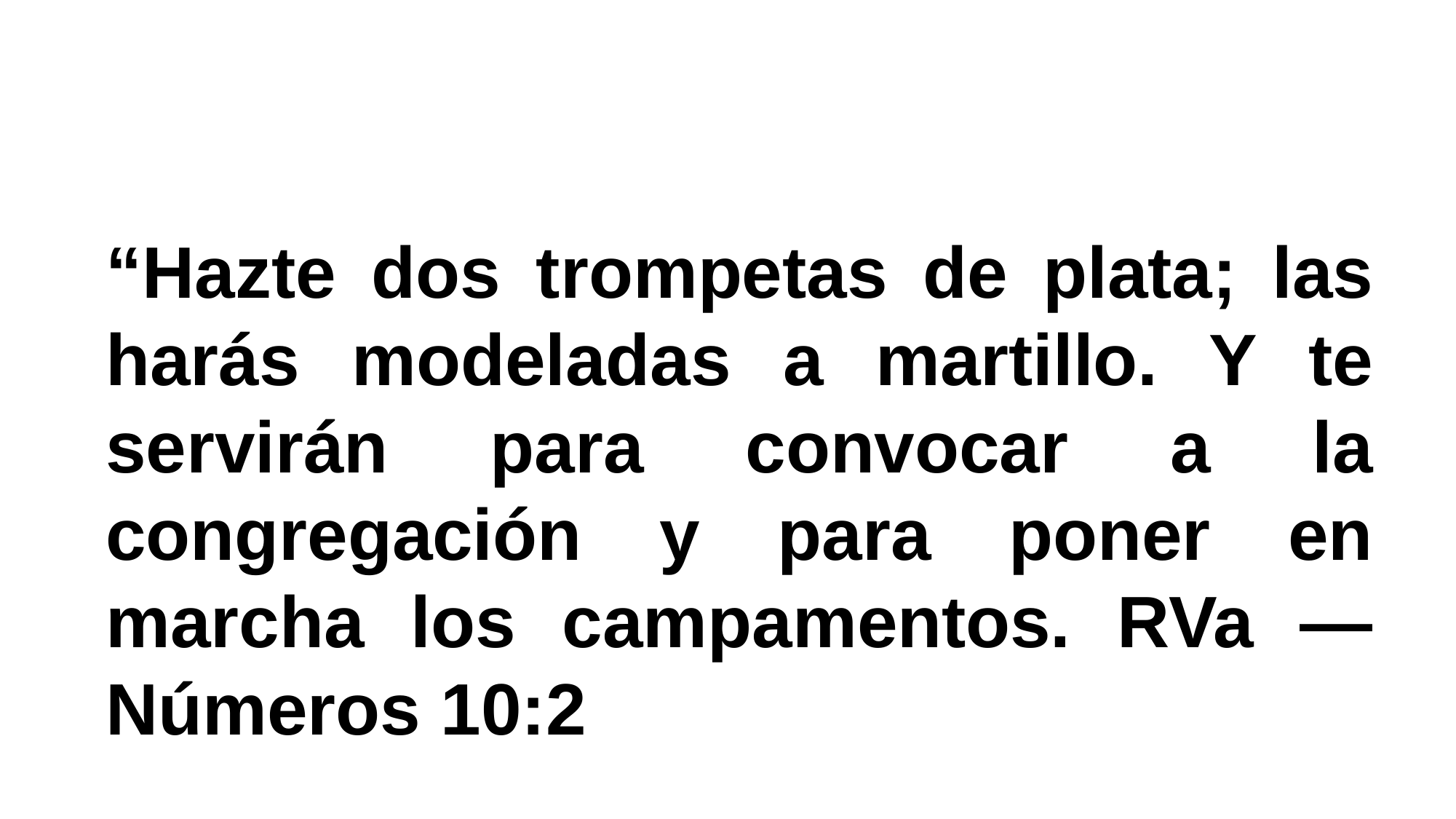

“Hazte dos trompetas de plata; las harás modeladas a martillo. Y te servirán para convocar a la congregación y para poner en marcha los campamentos. RVa — Números 10:2